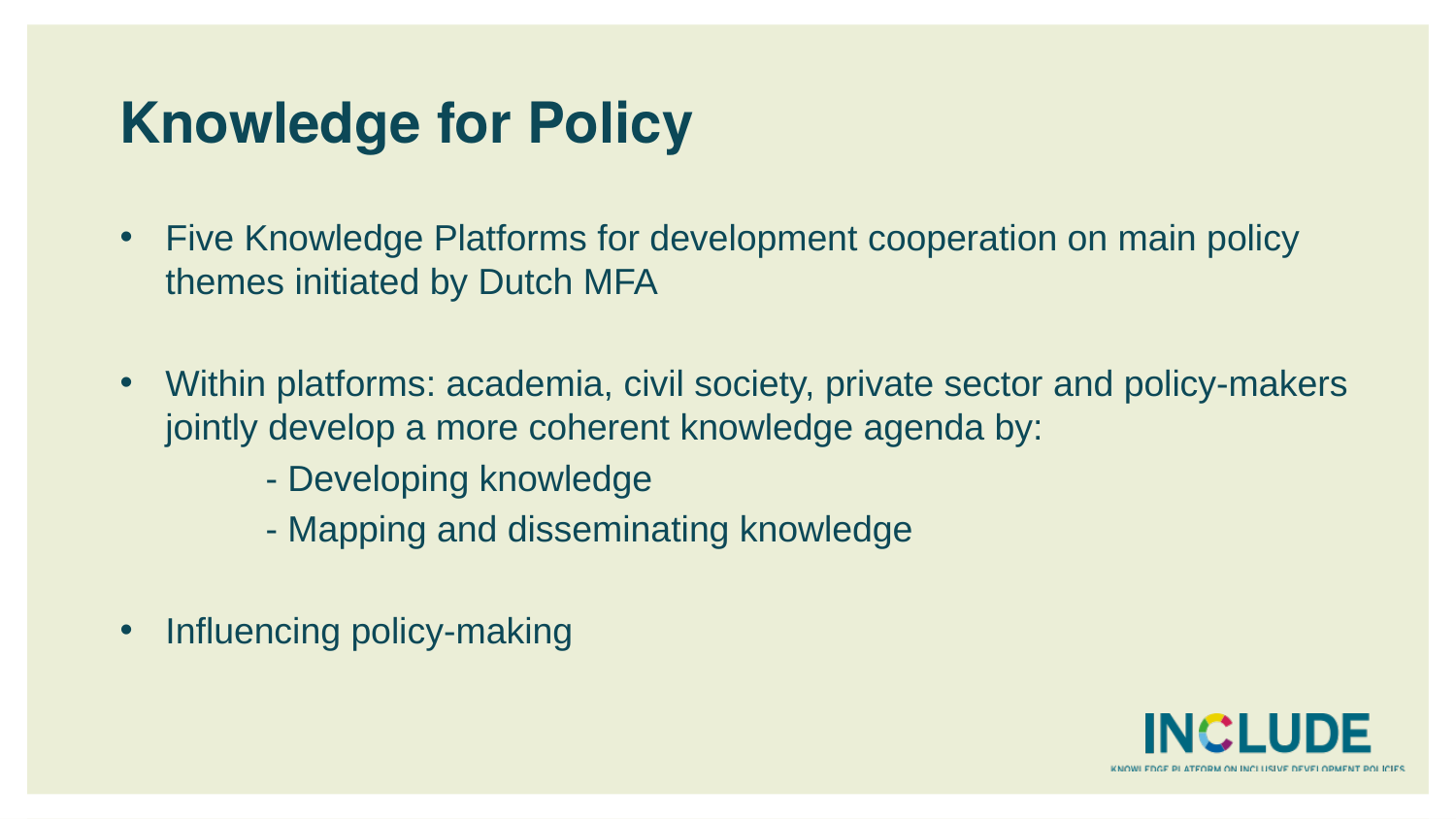

# Knowledge for Policy
Five Knowledge Platforms for development cooperation on main policy themes initiated by Dutch MFA

Within platforms: academia, civil society, private sector and policy-makers jointly develop a more coherent knowledge agenda by:
	- Developing knowledge
	- Mapping and disseminating knowledge

Influencing policy-making